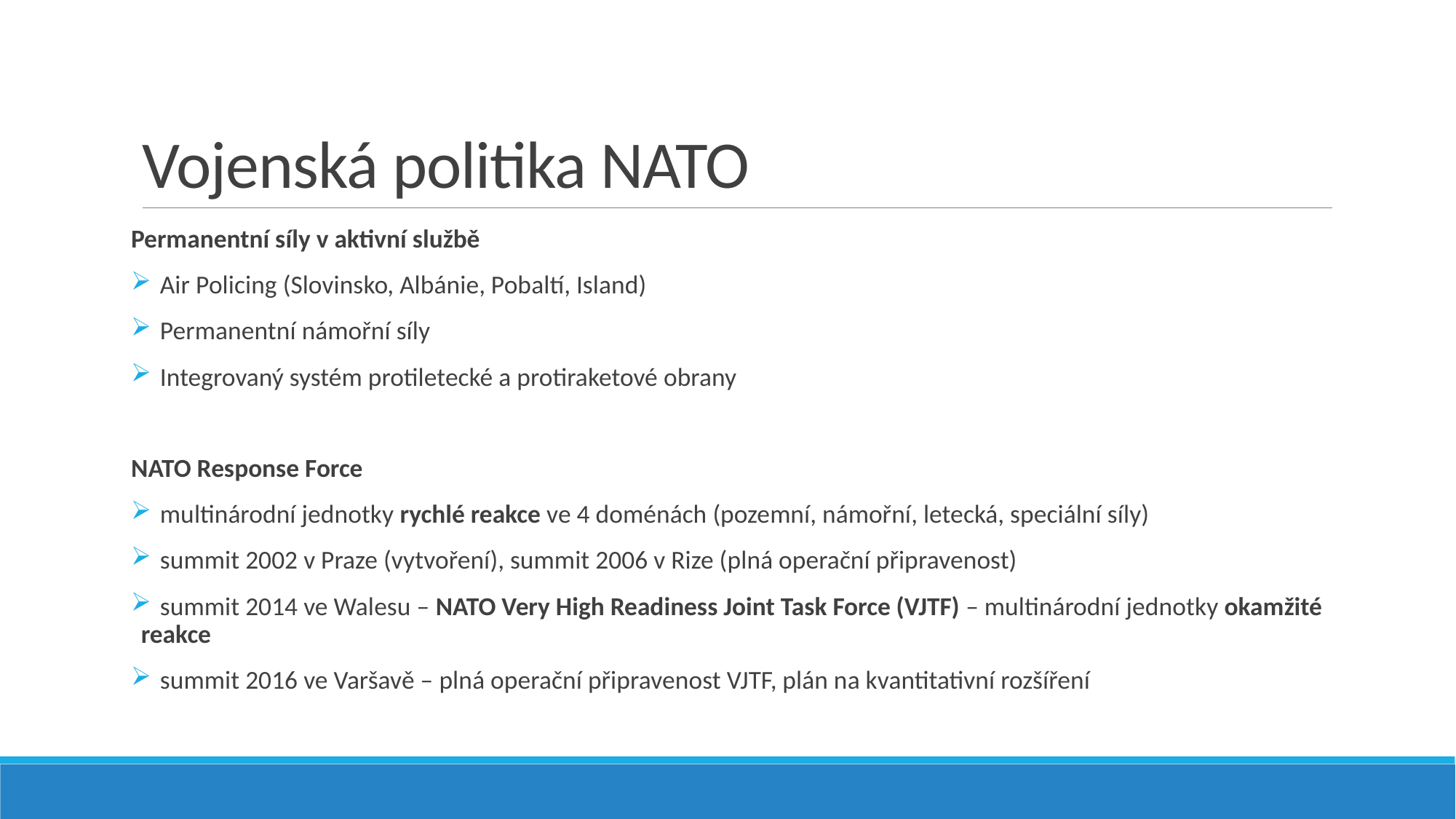

# Vojenská politika NATO
Permanentní síly v aktivní službě
  Air Policing (Slovinsko, Albánie, Pobaltí, Island)
  Permanentní námořní síly
  Integrovaný systém protiletecké a protiraketové obrany

NATO Response Force
  multinárodní jednotky rychlé reakce ve 4 doménách (pozemní, námořní, letecká, speciální síly)
  summit 2002 v Praze (vytvoření), summit 2006 v Rize (plná operační připravenost)
  summit 2014 ve Walesu – NATO Very High Readiness Joint Task Force (VJTF) – multinárodní jednotky okamžité reakce
  summit 2016 ve Varšavě – plná operační připravenost VJTF, plán na kvantitativní rozšíření